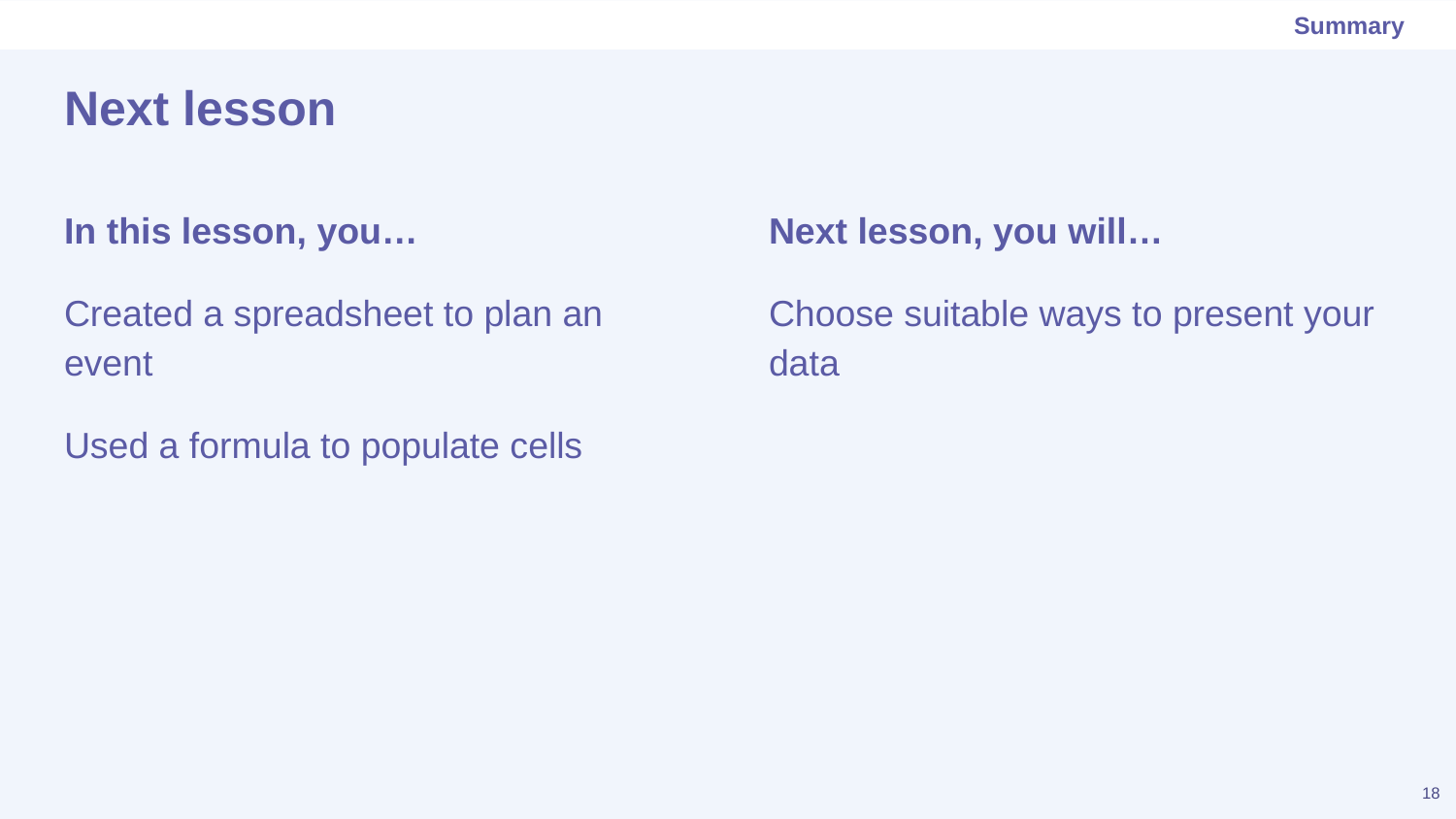

Summary
# Next lesson
Next lesson, you will…
Choose suitable ways to present your data
In this lesson, you…
Created a spreadsheet to plan an event
Used a formula to populate cells

18